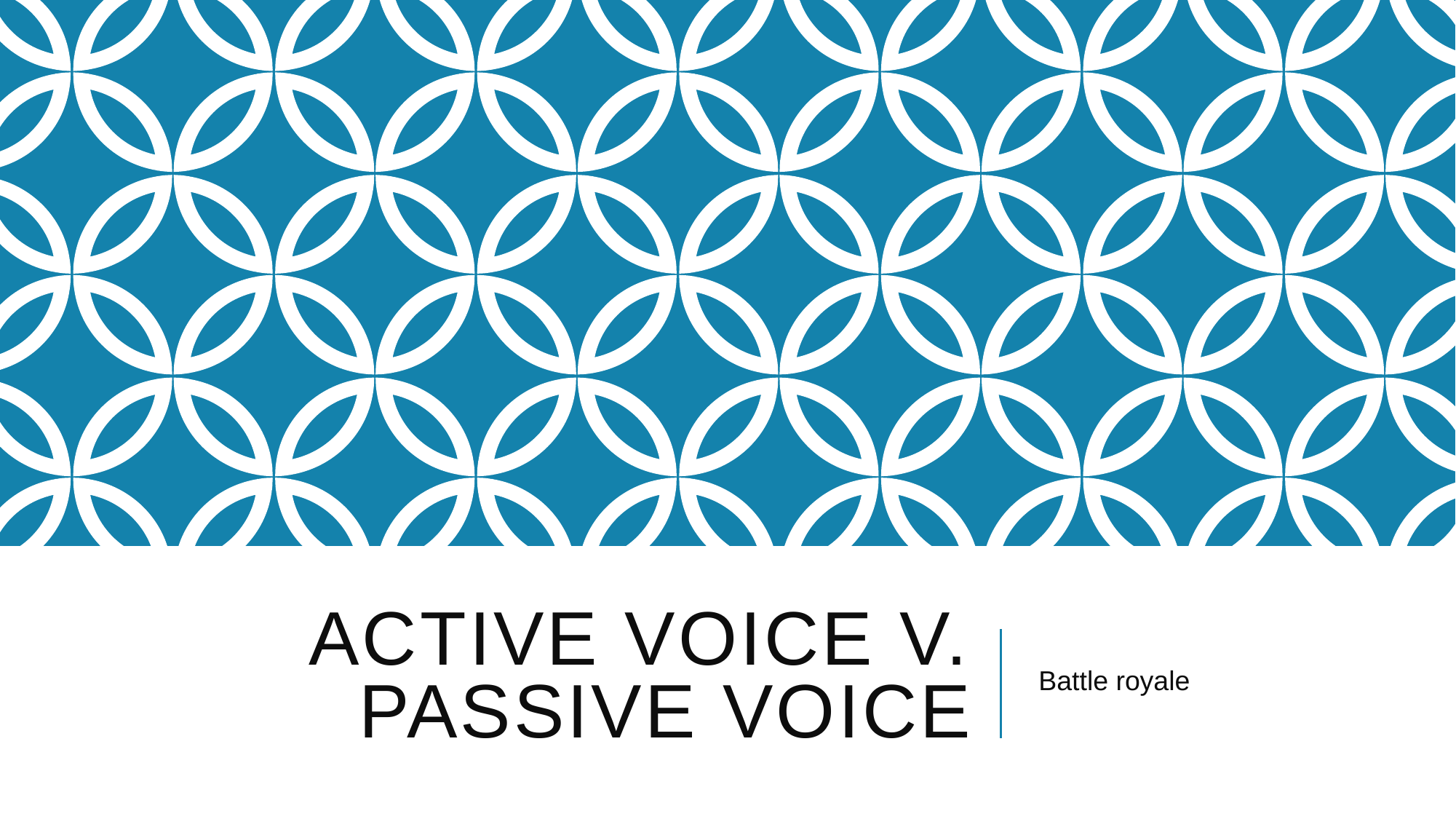

# Active voice v. Passive voice
Battle royale